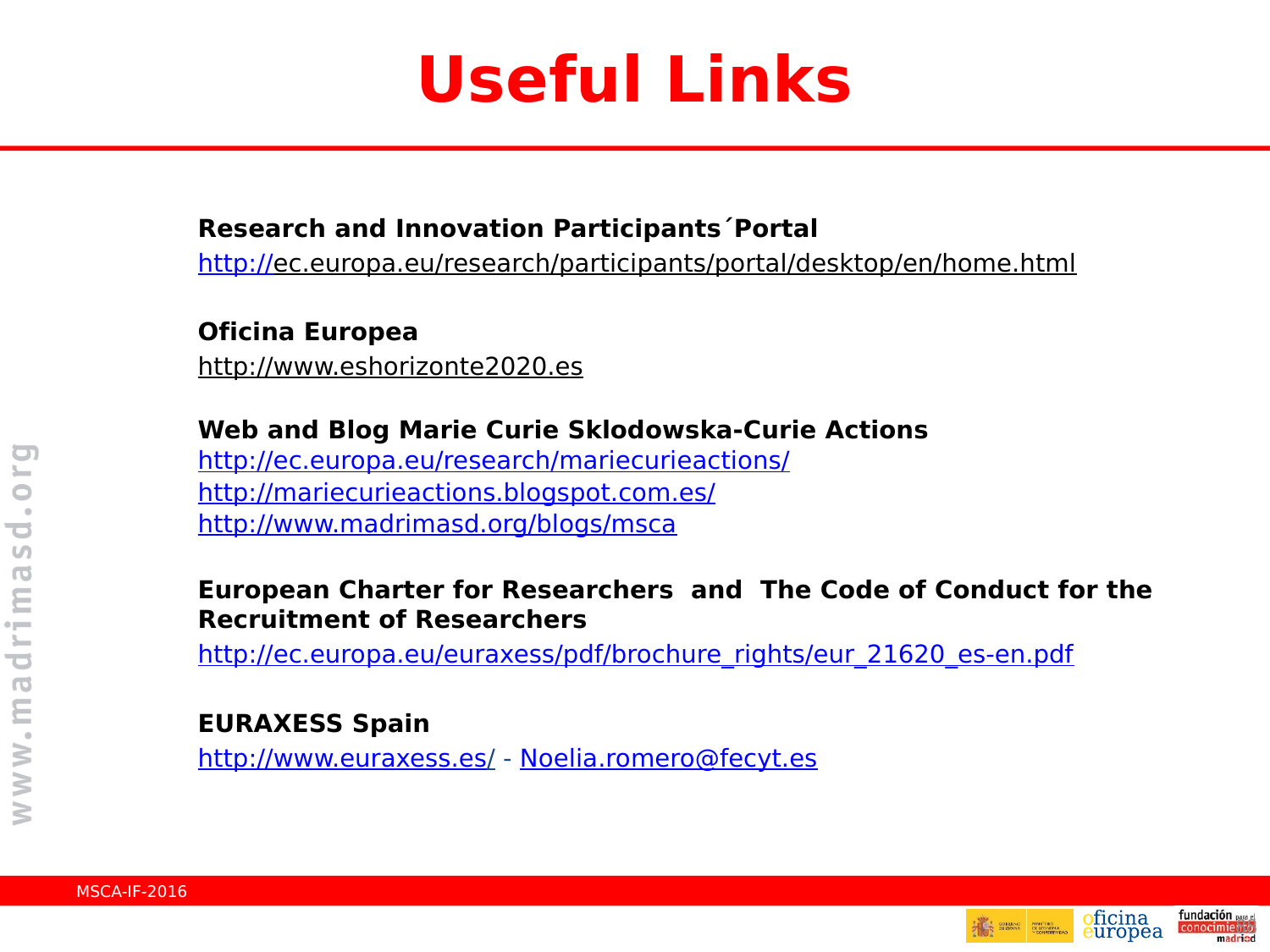

# Useful Links
Research and Innovation Participants´Portal
http://ec.europa.eu/research/participants/portal/desktop/en/home.html

Oficina Europea
http://www.eshorizonte2020.es

Web and Blog Marie Curie Sklodowska-Curie Actions
http://ec.europa.eu/research/mariecurieactions/
http://mariecurieactions.blogspot.com.es/
http://www.madrimasd.org/blogs/msca

European Charter for Researchers  and  The Code of Conduct for the Recruitment of Researchers
http://ec.europa.eu/euraxess/pdf/brochure_rights/eur_21620_es-en.pdf

EURAXESS Spain
http://www.euraxess.es/ - Noelia.romero@fecyt.es

MSCA-IF-2016
88